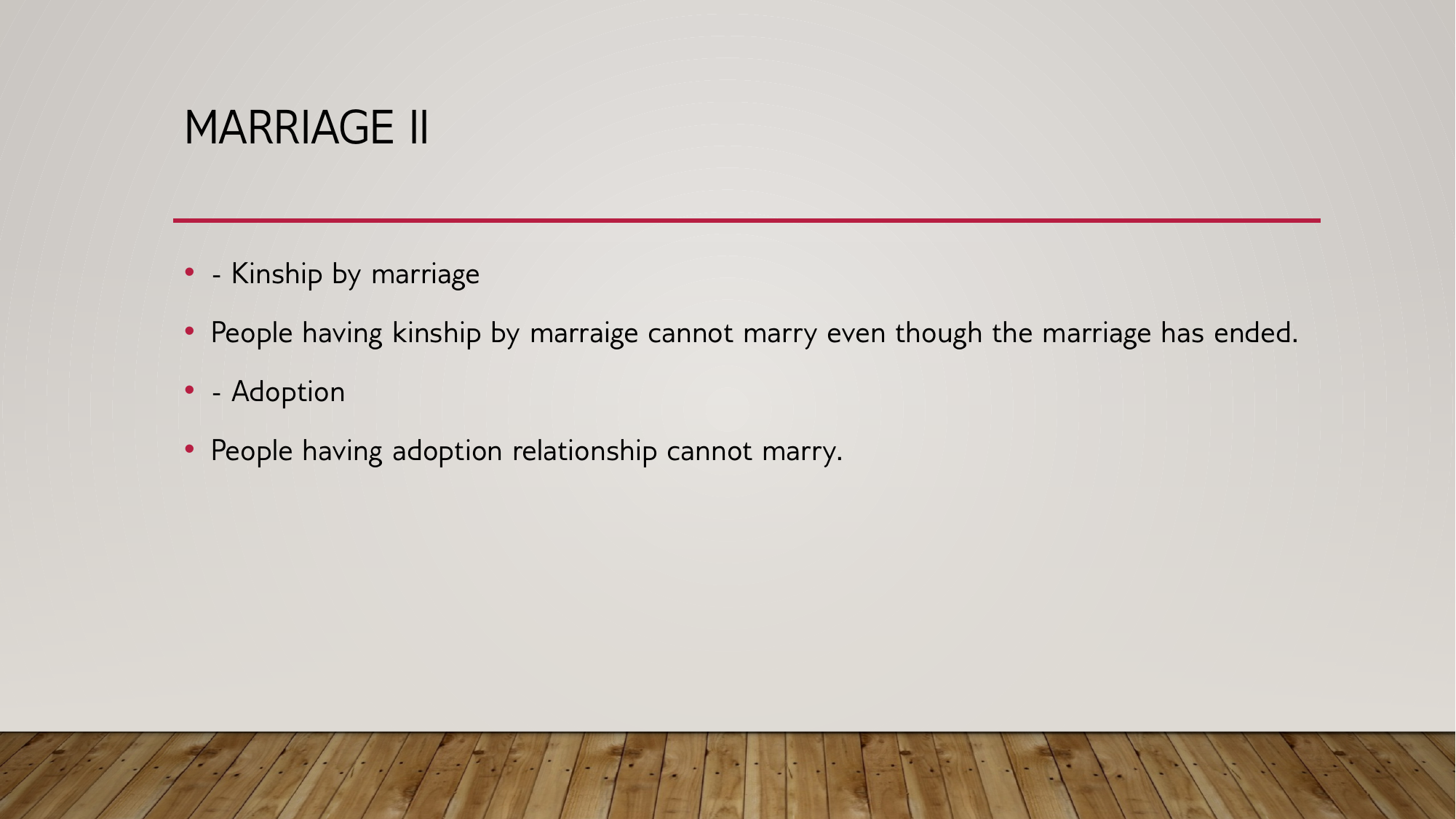

# Marrıage ıı
- Kinship by marriage
People having kinship by marraige cannot marry even though the marriage has ended.
- Adoption
People having adoption relationship cannot marry.